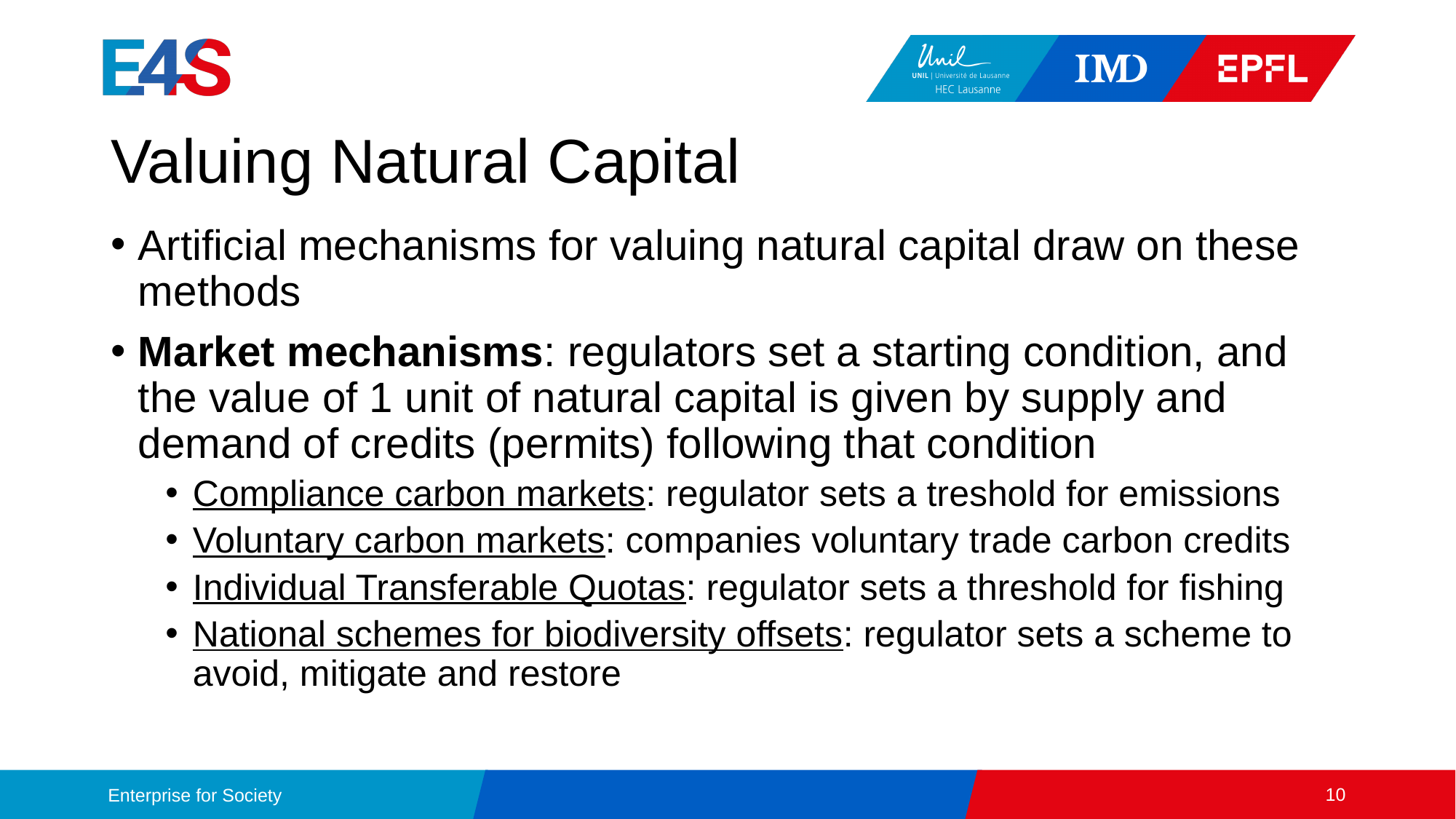

# Valuing Natural Capital
Artificial mechanisms for valuing natural capital draw on these methods
Market mechanisms: regulators set a starting condition, and the value of 1 unit of natural capital is given by supply and demand of credits (permits) following that condition
Compliance carbon markets: regulator sets a treshold for emissions
Voluntary carbon markets: companies voluntary trade carbon credits
Individual Transferable Quotas: regulator sets a threshold for fishing
National schemes for biodiversity offsets: regulator sets a scheme to avoid, mitigate and restore